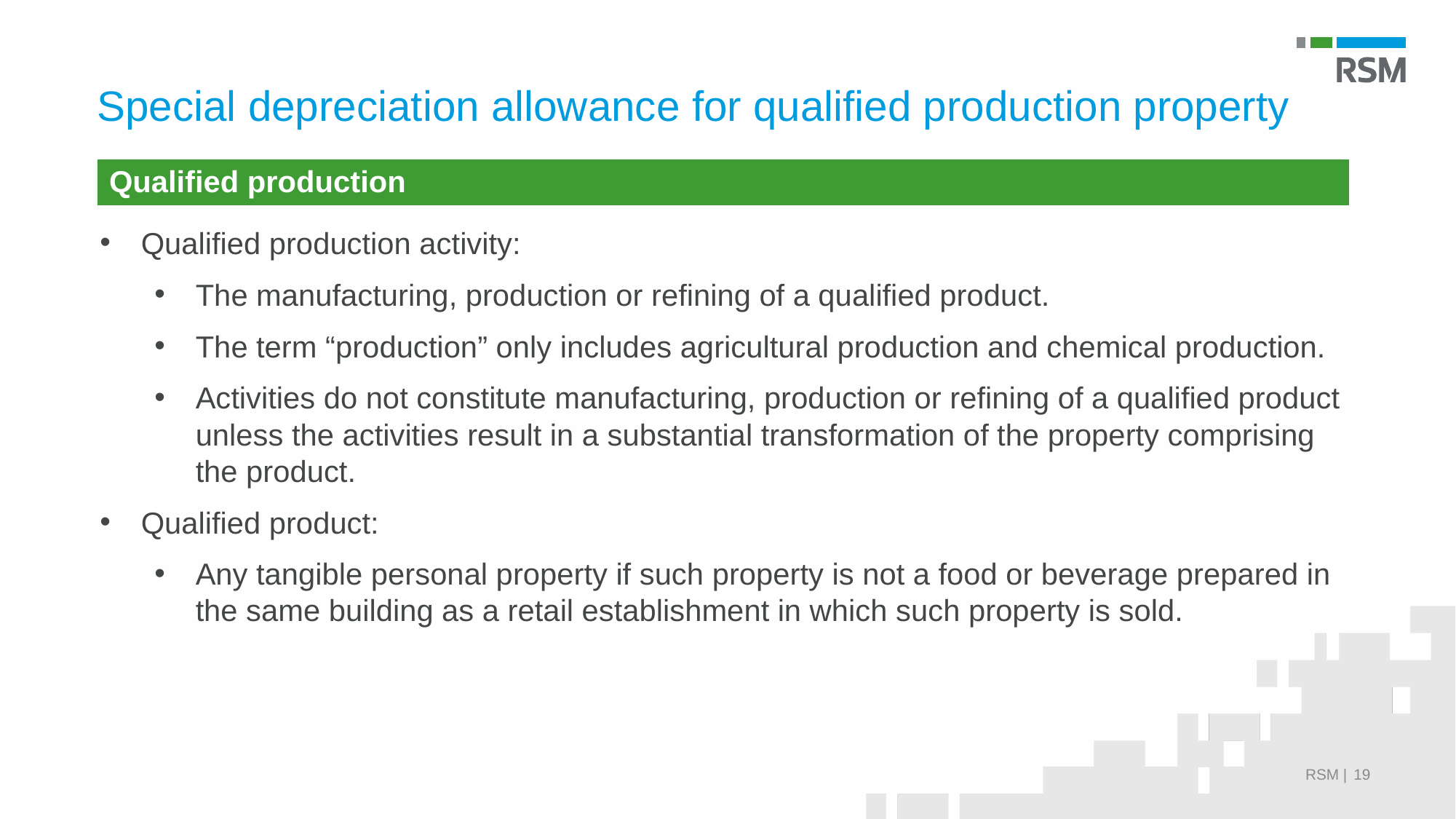

# Special depreciation allowance for qualified production property
| Qualified production |
| --- |

Qualified production activity:
The manufacturing, production or refining of a qualified product.
The term “production” only includes agricultural production and chemical production.
Activities do not constitute manufacturing, production or refining of a qualified product unless the activities result in a substantial transformation of the property comprising the product.
Qualified product:
Any tangible personal property if such property is not a food or beverage prepared in the same building as a retail establishment in which such property is sold.